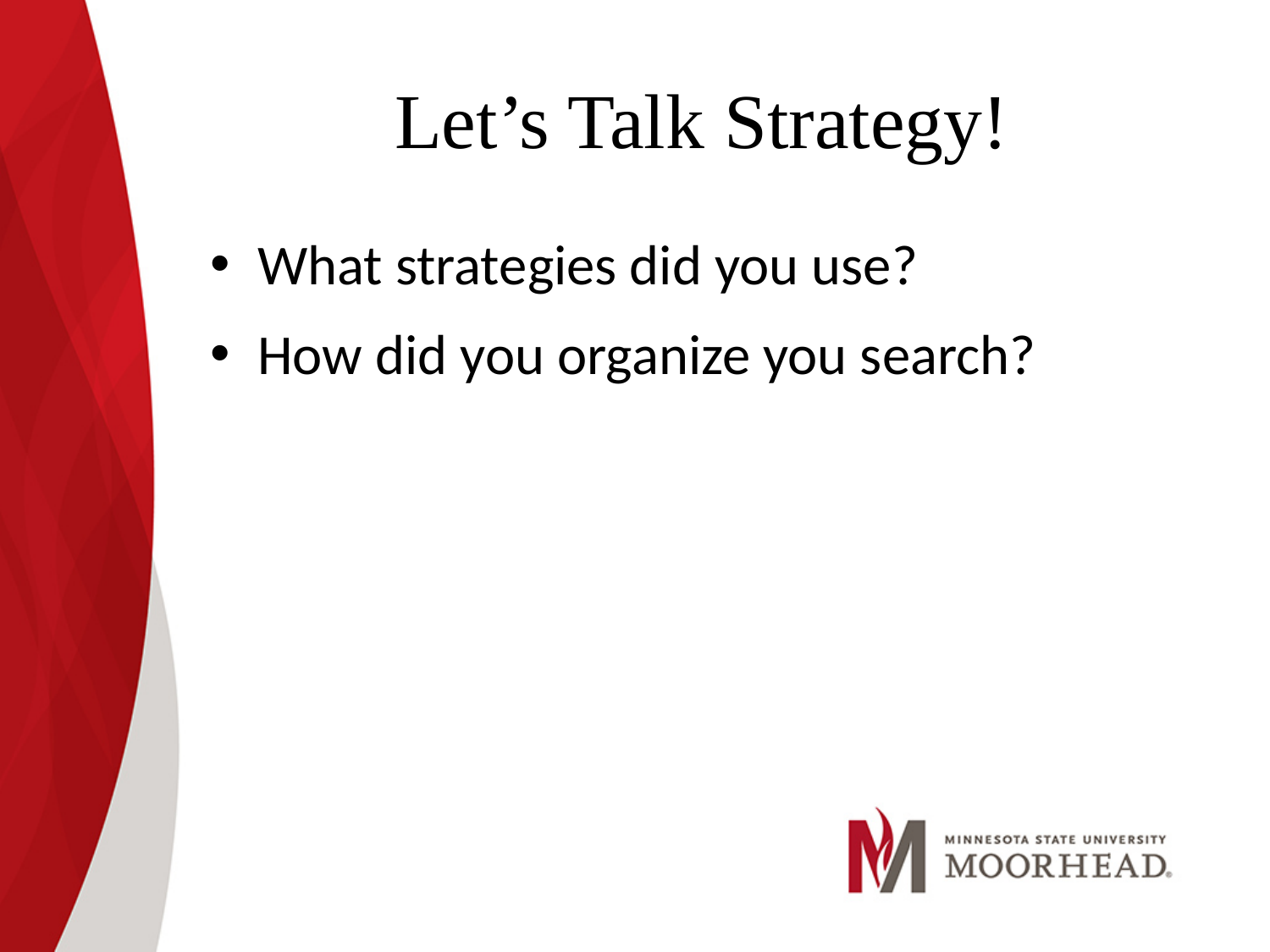

# Let’s Talk Strategy!
What strategies did you use?
How did you organize you search?